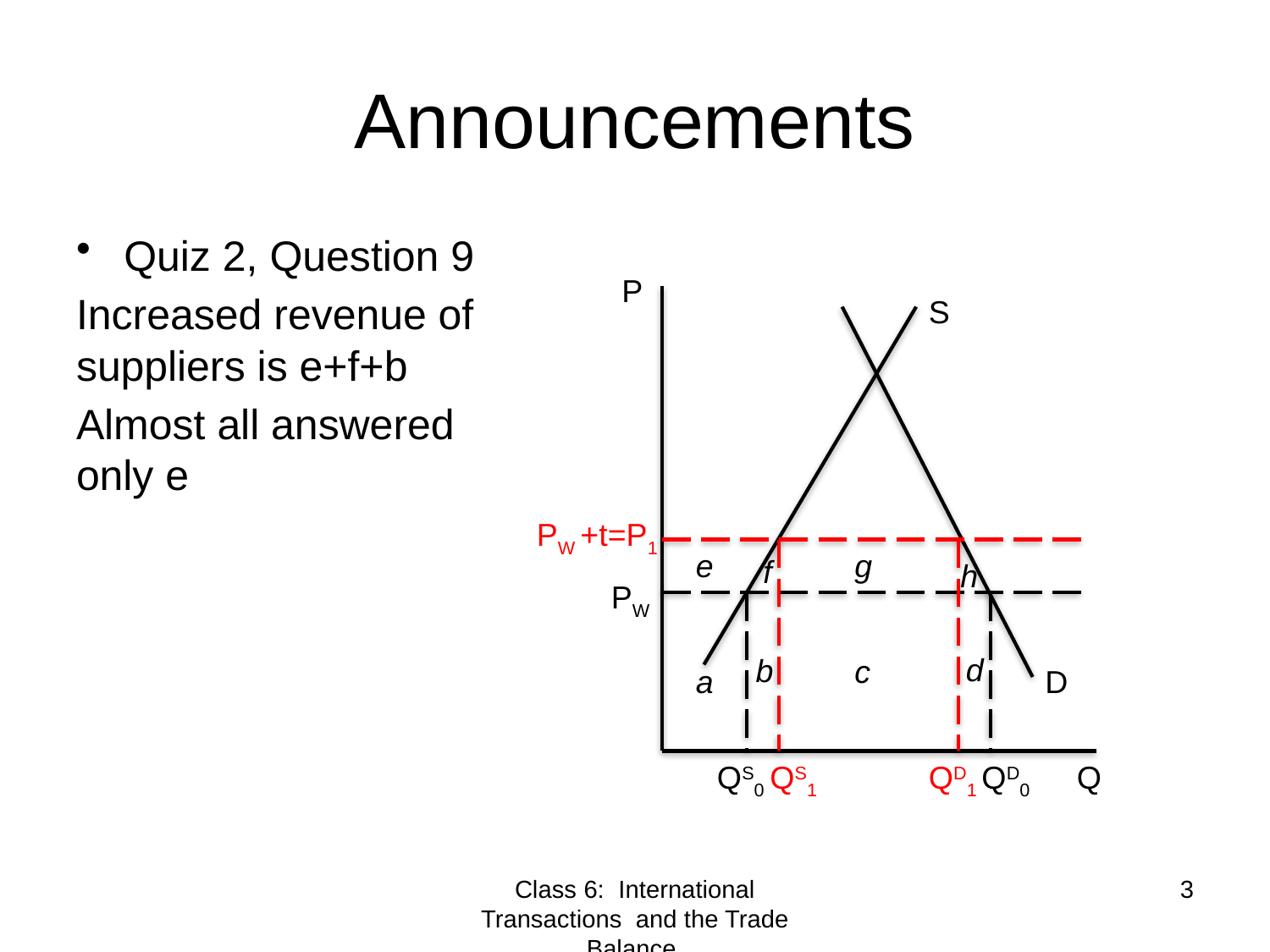

# Announcements
Quiz 2, Question 9
Increased revenue of suppliers is e+f+b
Almost all answered only e
P
S
PW +t=P1
e
g
f
h
PW
d
b
c
a
D
QS0
QS1
QD1
QD0
Q
Class 6:  International Transactions  and the Trade Balance
3